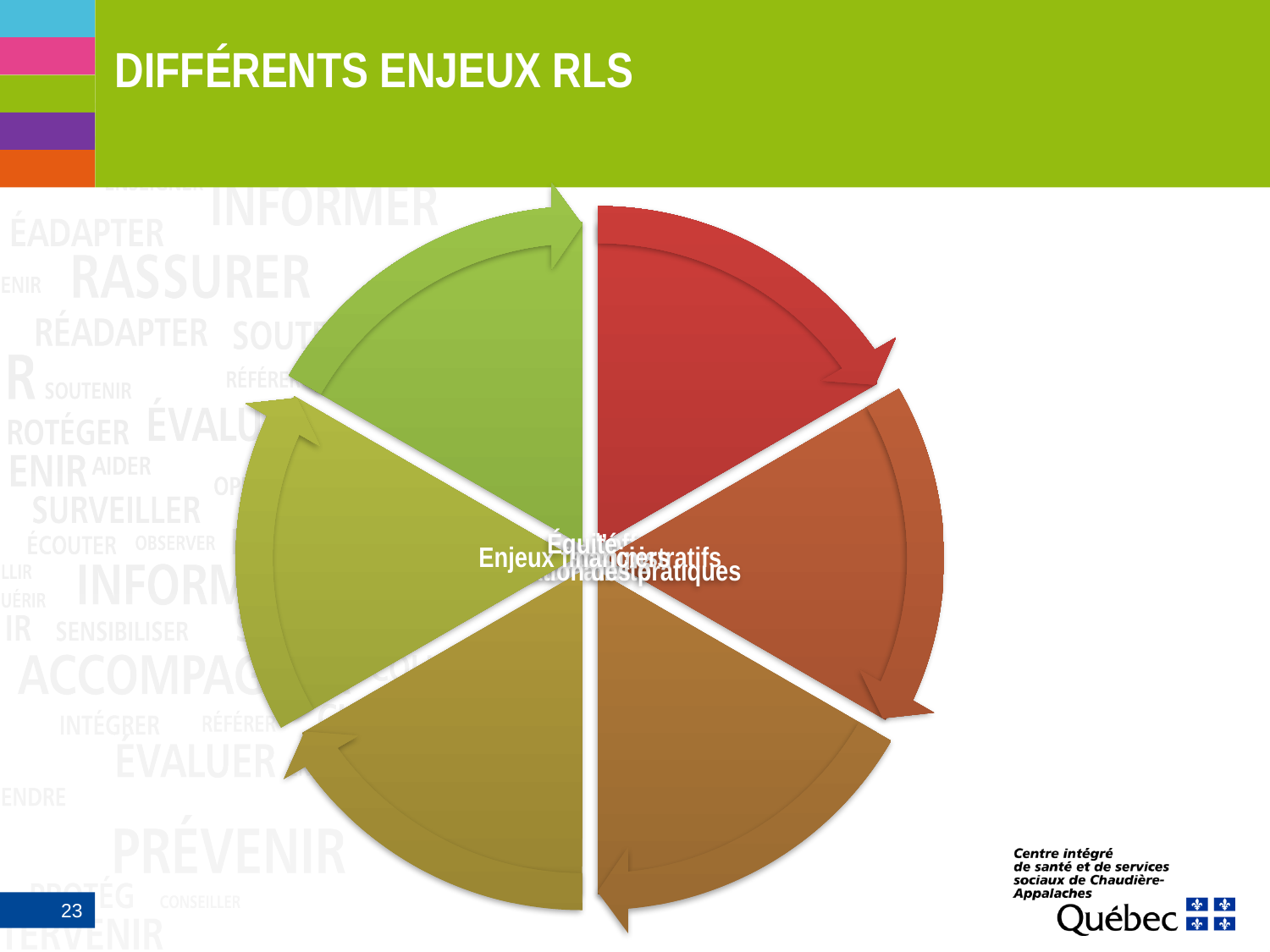

# DIFFÉRENTS ENJEUX RLS
Déploiement de l’offre de service
Enjeux administratifs
Créativité
Harmonisation des pratiques
Enjeux financiers
Équité